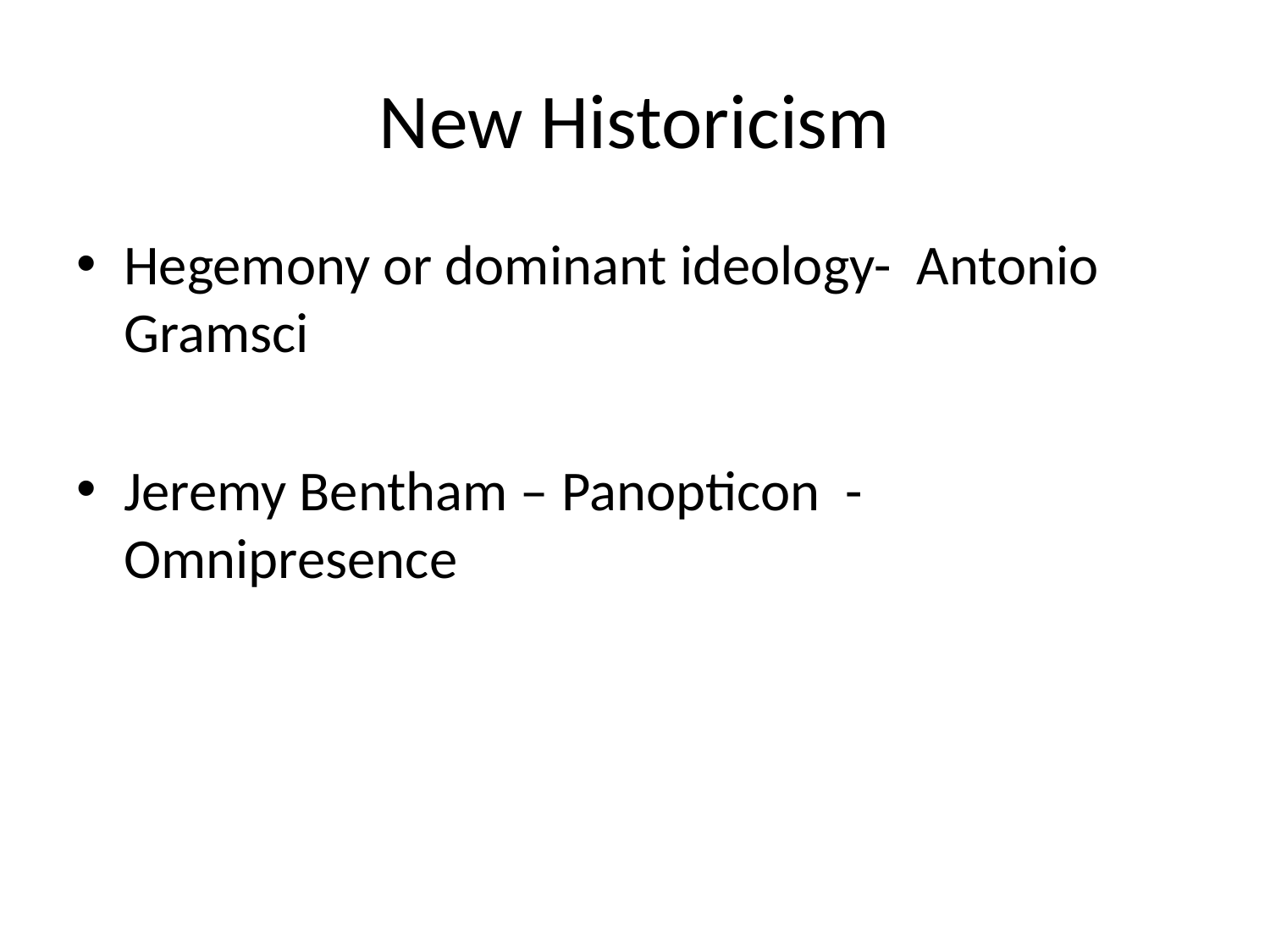

# New Historicism
Hegemony or dominant ideology-  Antonio Gramsci

Jeremy Bentham – Panopticon  - Omnipresence